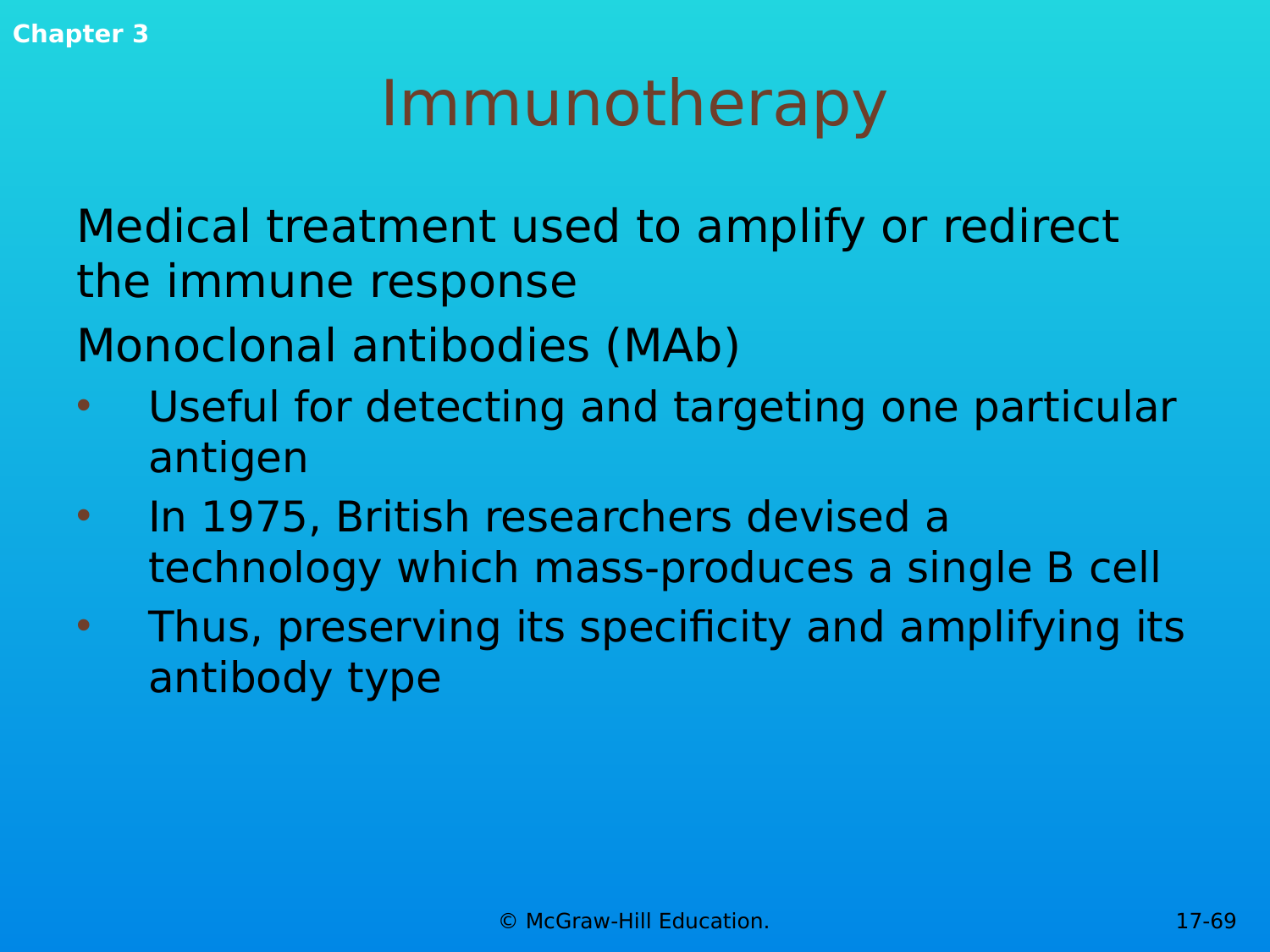

# Immunotherapy
Medical treatment used to amplify or redirect the immune response
Monoclonal antibodies (MAb)
Useful for detecting and targeting one particular antigen
In 1975, British researchers devised a technology which mass-produces a single B cell
Thus, preserving its specificity and amplifying its antibody type